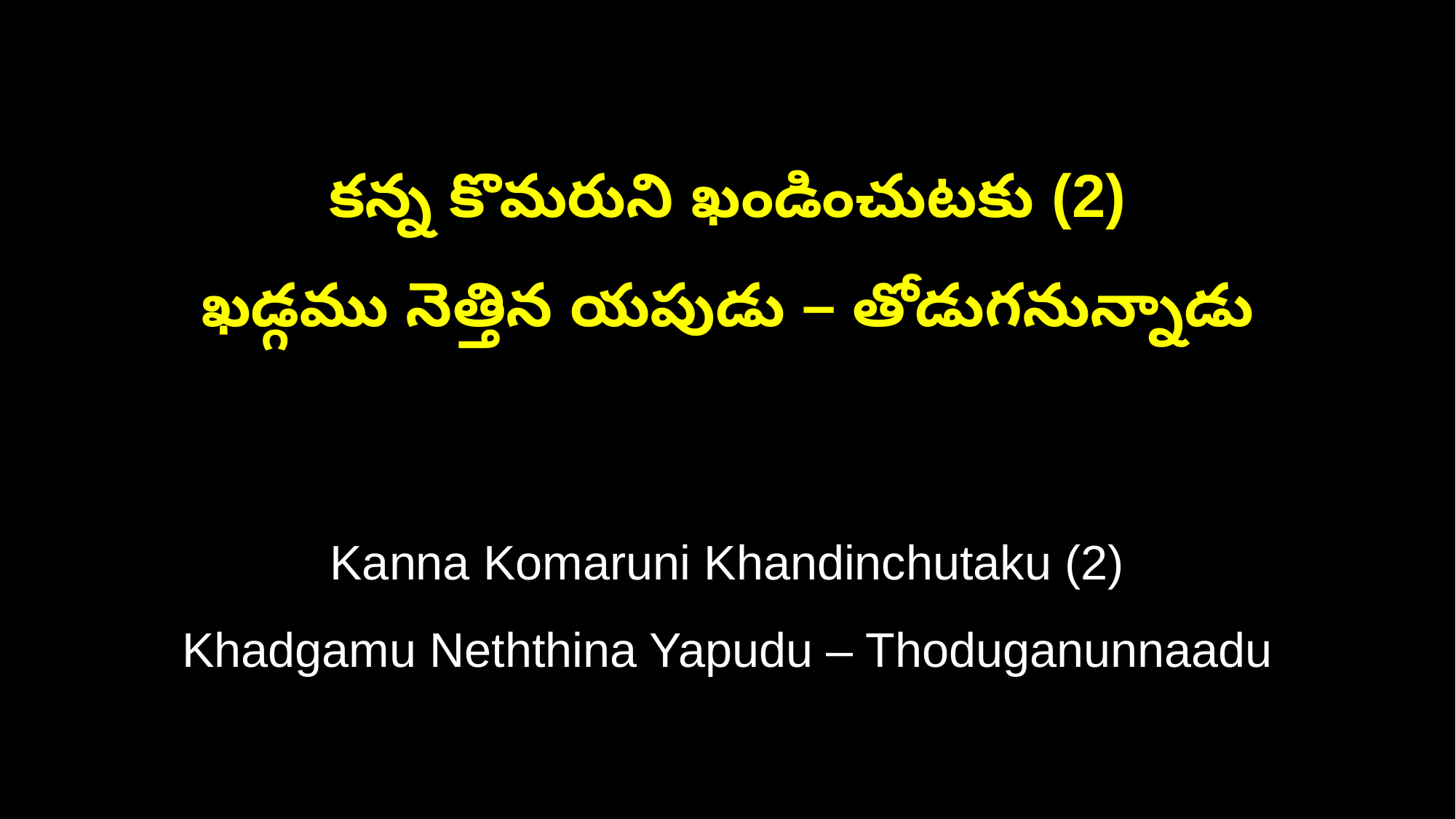

కన్న కొమరుని ఖండించుటకు (2)
ఖడ్గము నెత్తిన యపుడు – తోడుగనున్నాడు
Kanna Komaruni Khandinchutaku (2)
Khadgamu Neththina Yapudu – Thoduganunnaadu